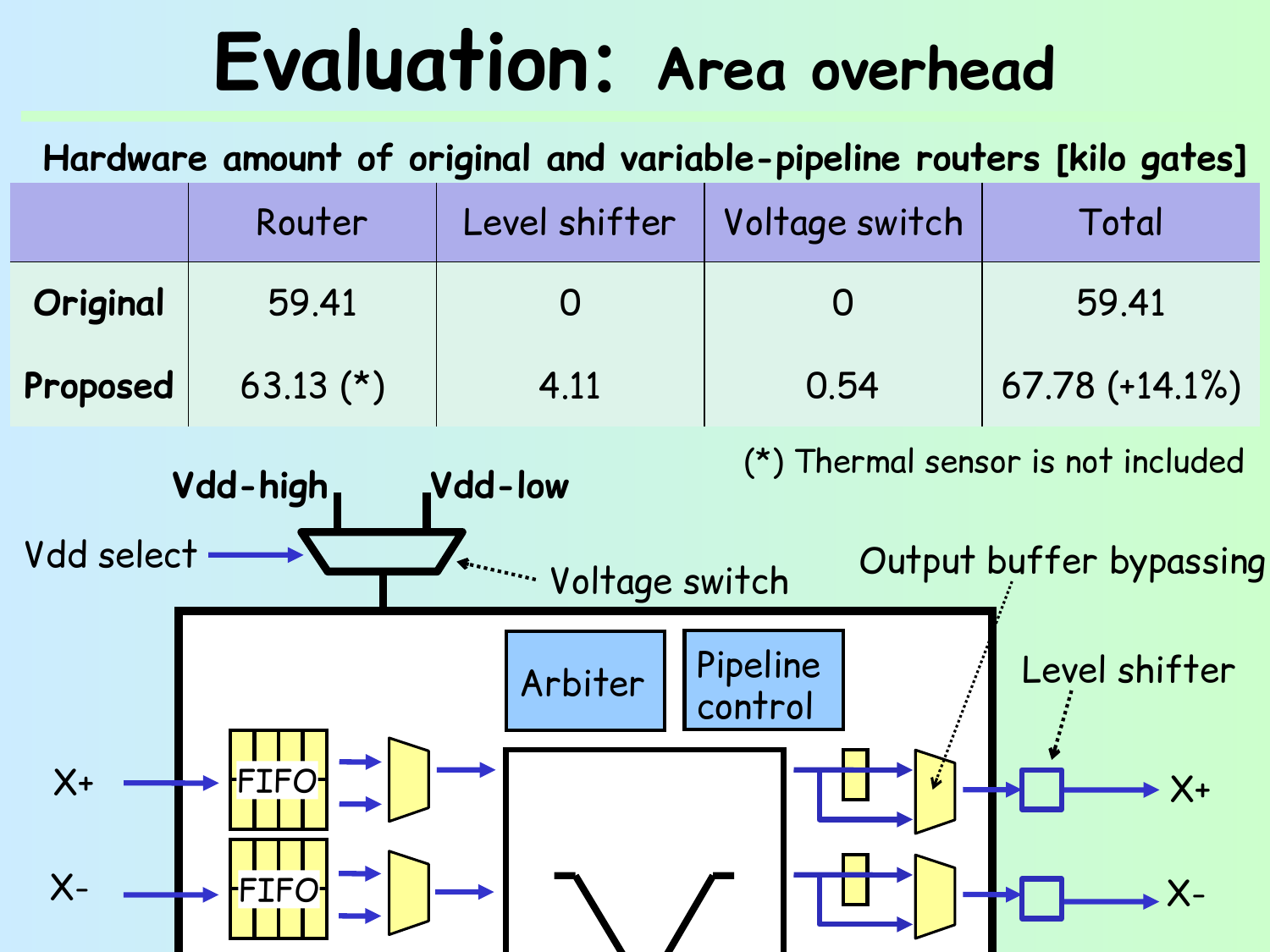

# Evaluation: Area overhead
Hardware amount of original and variable-pipeline routers [kilo gates]
|  | Router | Level shifter | Voltage switch | Total |
| --- | --- | --- | --- | --- |
| Original | 59.41 | 0 | 0 | 59.41 |
| Proposed | 63.13 (\*) | 4.11 | 0.54 | 67.78 (+14.1%) |
(*) Thermal sensor is not included
Vdd-high
Vdd-low

Vdd select
Output buffer bypassing
Voltage switch

Level shifter
Arbiter

X+
X+
FIFO

X-
X-
FIFO

Pipeline control